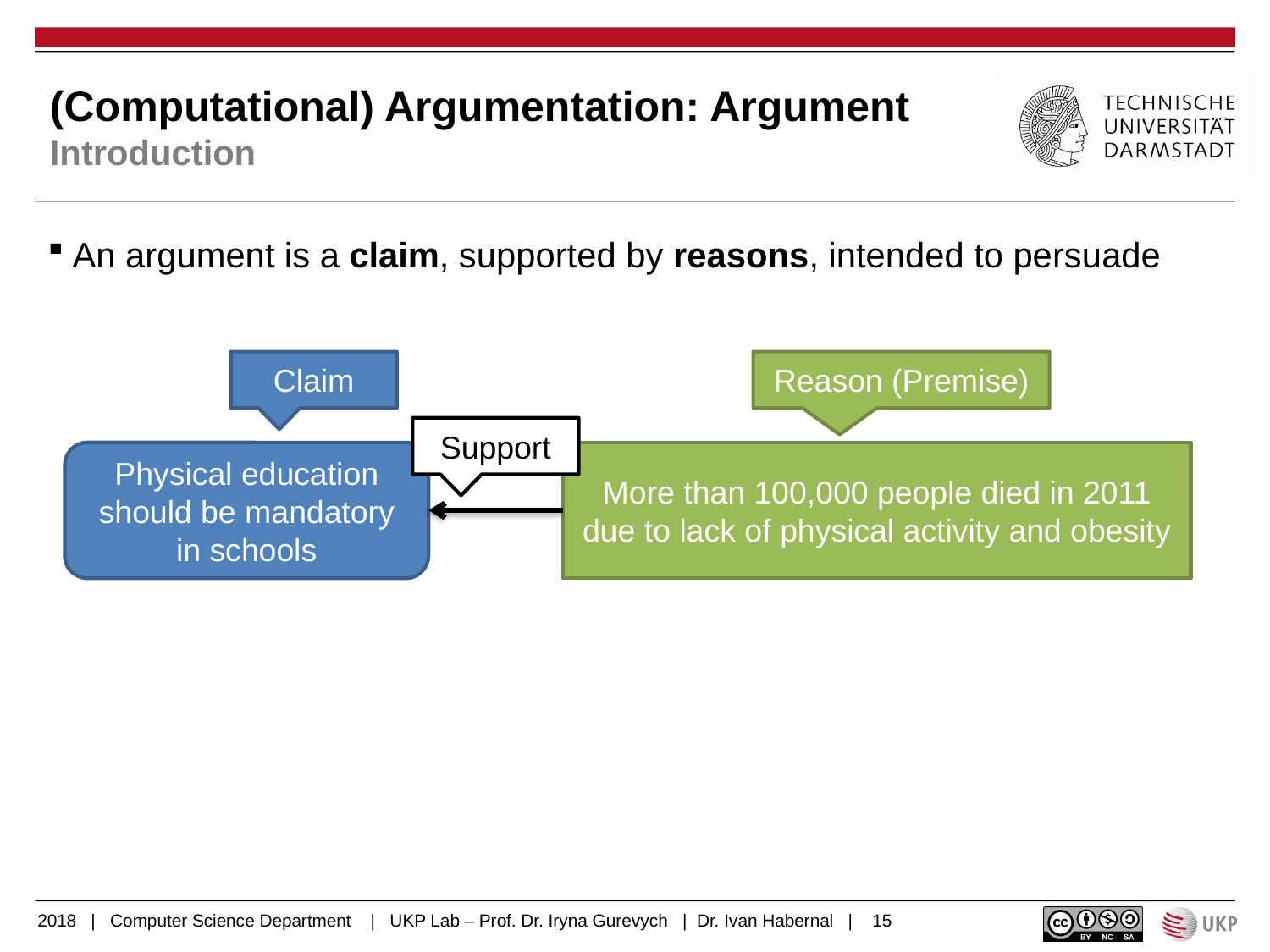

# (Computational) Argumentation: Argument Introduction
An argument is a claim, supported by reasons, intended to persuade
Claim
Reason (Premise)
Support
Physical education should be mandatory in schools
More than 100,000 people died in 2011 due to lack of physical activity and obesity